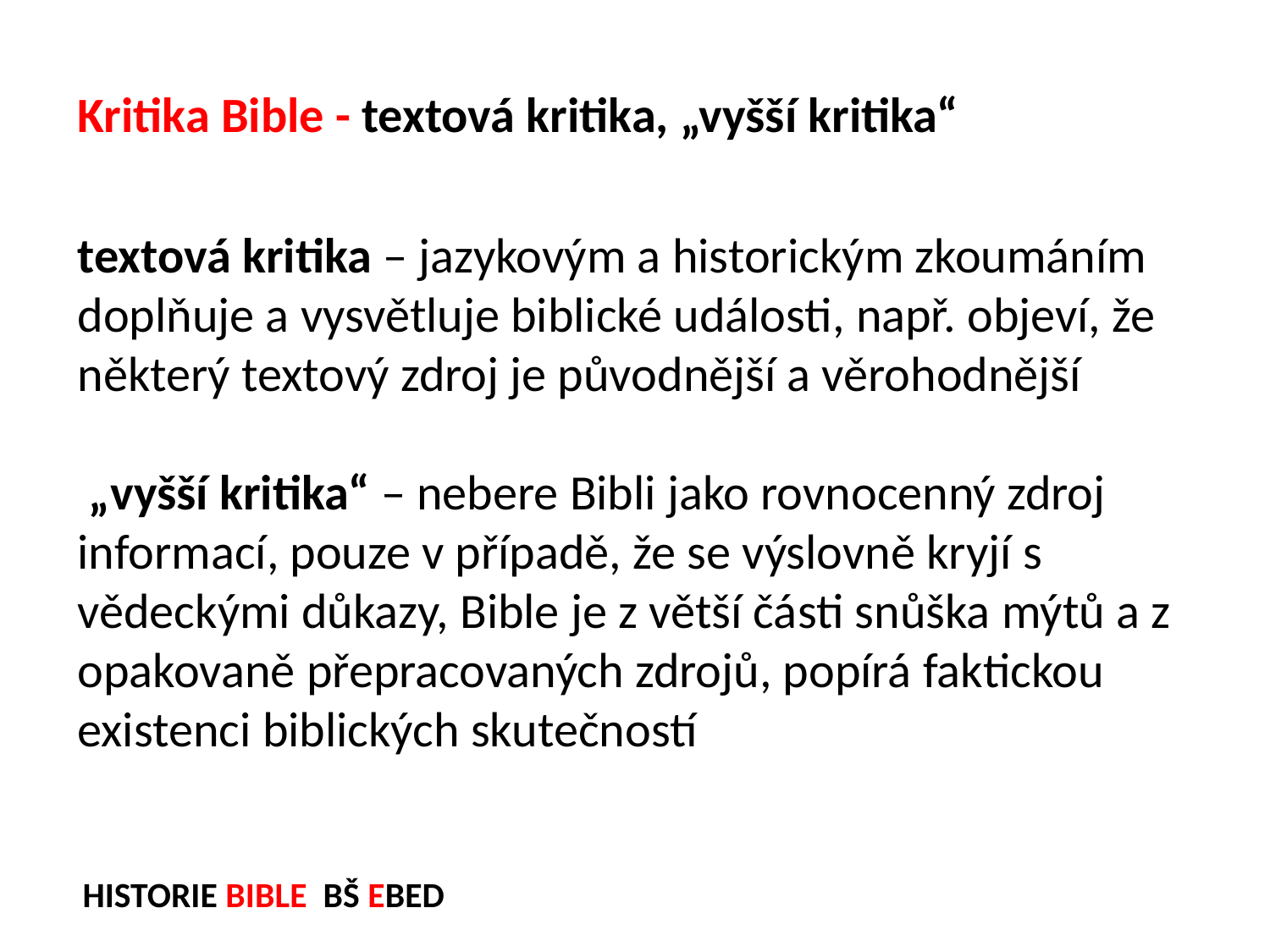

Kritika Bible - textová kritika, „vyšší kritika“
textová kritika – jazykovým a historickým zkoumáním doplňuje a vysvětluje biblické události, např. objeví, že některý textový zdroj je původnější a věrohodnější

 „vyšší kritika“ – nebere Bibli jako rovnocenný zdroj informací, pouze v případě, že se výslovně kryjí s vědeckými důkazy, Bible je z větší části snůška mýtů a z opakovaně přepracovaných zdrojů, popírá faktickou existenci biblických skutečností
HISTORIE BIBLE  BŠ EBED